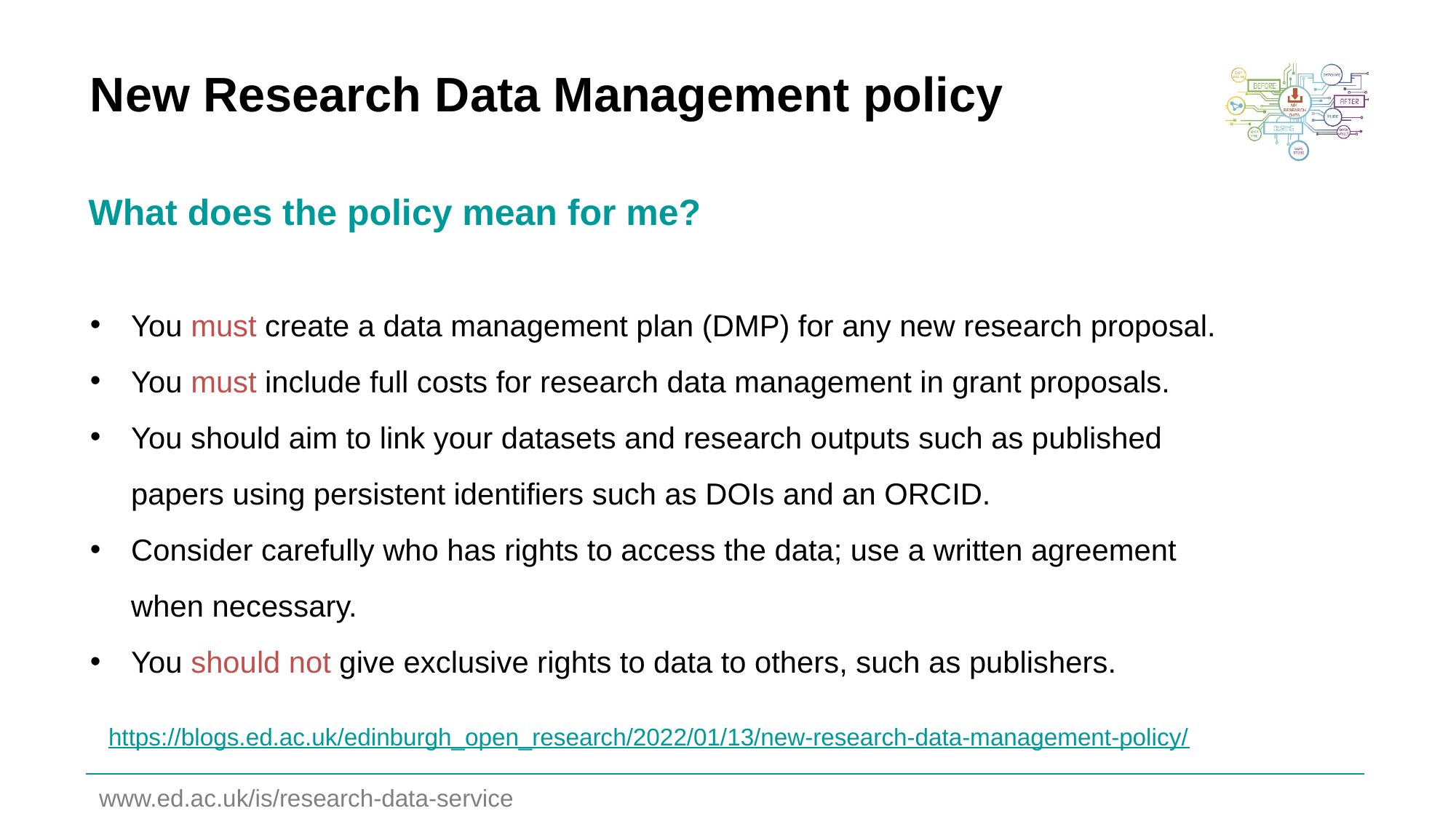

# New Research Data Management policy
What does the policy mean for me?
You must create a data management plan (DMP) for any new research proposal.
You must include full costs for research data management in grant proposals.
You should aim to link your datasets and research outputs such as published papers using persistent identifiers such as DOIs and an ORCID.
Consider carefully who has rights to access the data; use a written agreement when necessary.
You should not give exclusive rights to data to others, such as publishers.
https://blogs.ed.ac.uk/edinburgh_open_research/2022/01/13/new-research-data-management-policy/